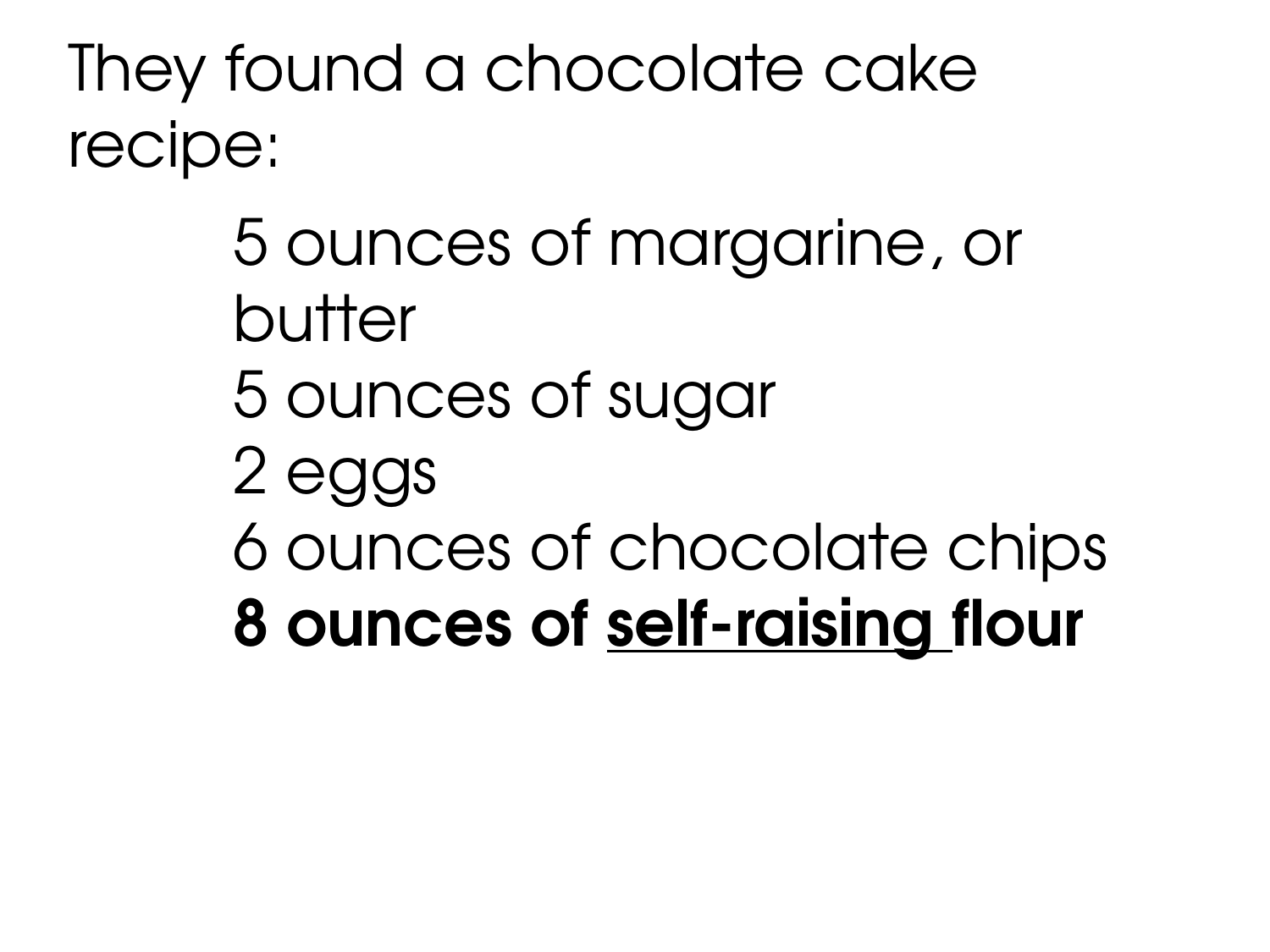

# They found a chocolate cake recipe:
5 ounces of margarine, or butter
5 ounces of sugar
2 eggs
6 ounces of chocolate chips
8 ounces of self-raising flour